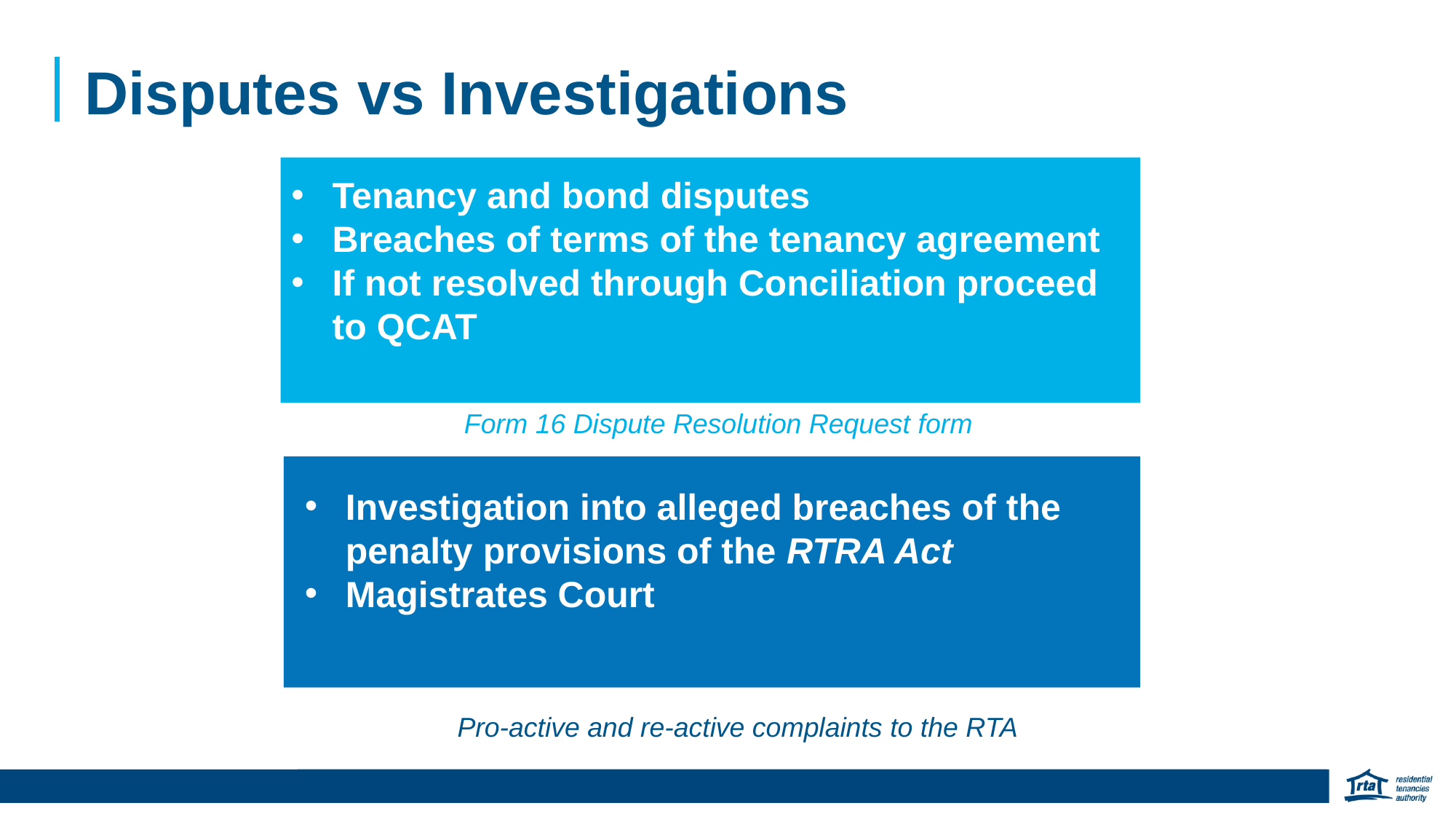

Disputes vs Investigations

Tenancy and bond disputes
Breaches of terms of the tenancy agreement
If not resolved through Conciliation proceed to QCAT
Form 16 Dispute Resolution Request form

Investigation into alleged breaches of the penalty provisions of the RTRA Act
Magistrates Court
Pro-active and re-active complaints to the RTA